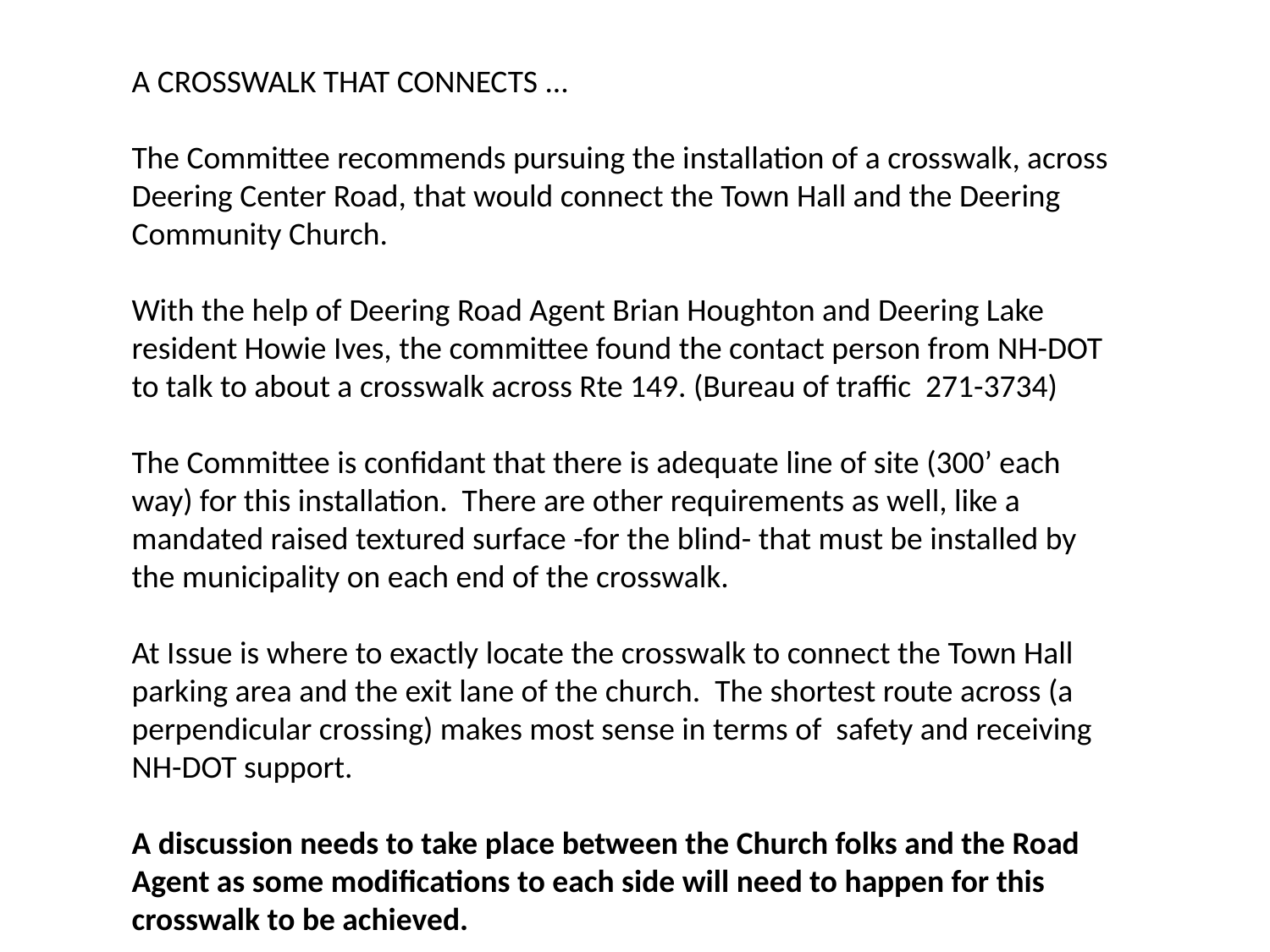

A CROSSWALK THAT CONNECTS ...

The Committee recommends pursuing the installation of a crosswalk, across Deering Center Road, that would connect the Town Hall and the Deering Community Church.

With the help of Deering Road Agent Brian Houghton and Deering Lake resident Howie Ives, the committee found the contact person from NH-DOT to talk to about a crosswalk across Rte 149. (Bureau of traffic  271-3734)

The Committee is confidant that there is adequate line of site (300’ each way) for this installation.  There are other requirements as well, like a mandated raised textured surface -for the blind- that must be installed by the municipality on each end of the crosswalk.

At Issue is where to exactly locate the crosswalk to connect the Town Hall parking area and the exit lane of the church.  The shortest route across (a perpendicular crossing) makes most sense in terms of  safety and receiving NH-DOT support.

A discussion needs to take place between the Church folks and the Road Agent as some modifications to each side will need to happen for this crosswalk to be achieved.